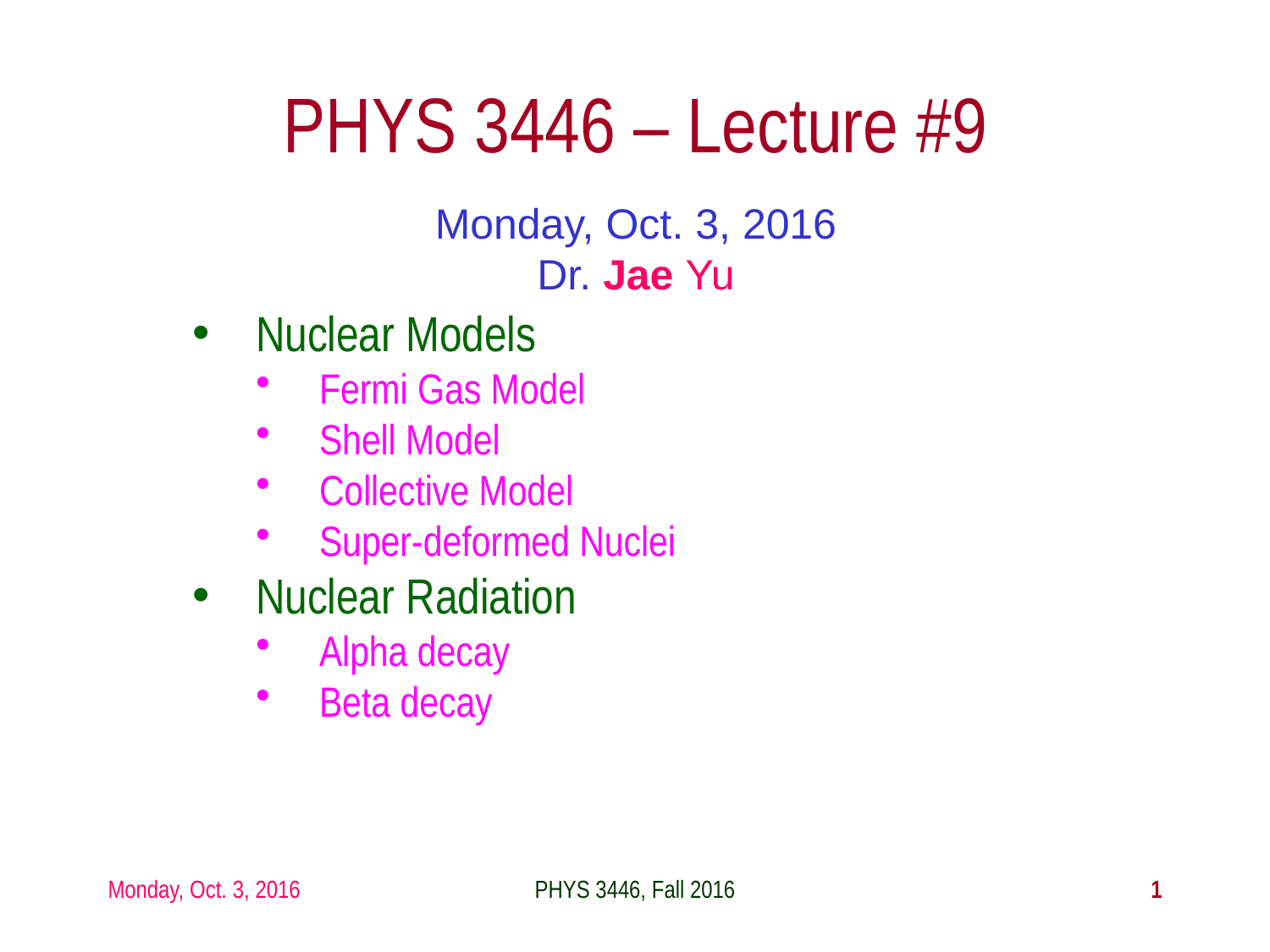

# PHYS 3446 – Lecture #9
Monday, Oct. 3, 2016
Dr. Jae Yu
Nuclear Models
Fermi Gas Model
Shell Model
Collective Model
Super-deformed Nuclei
Nuclear Radiation
Alpha decay
Beta decay

Monday, Oct. 3, 2016
PHYS 3446, Fall 2016
1